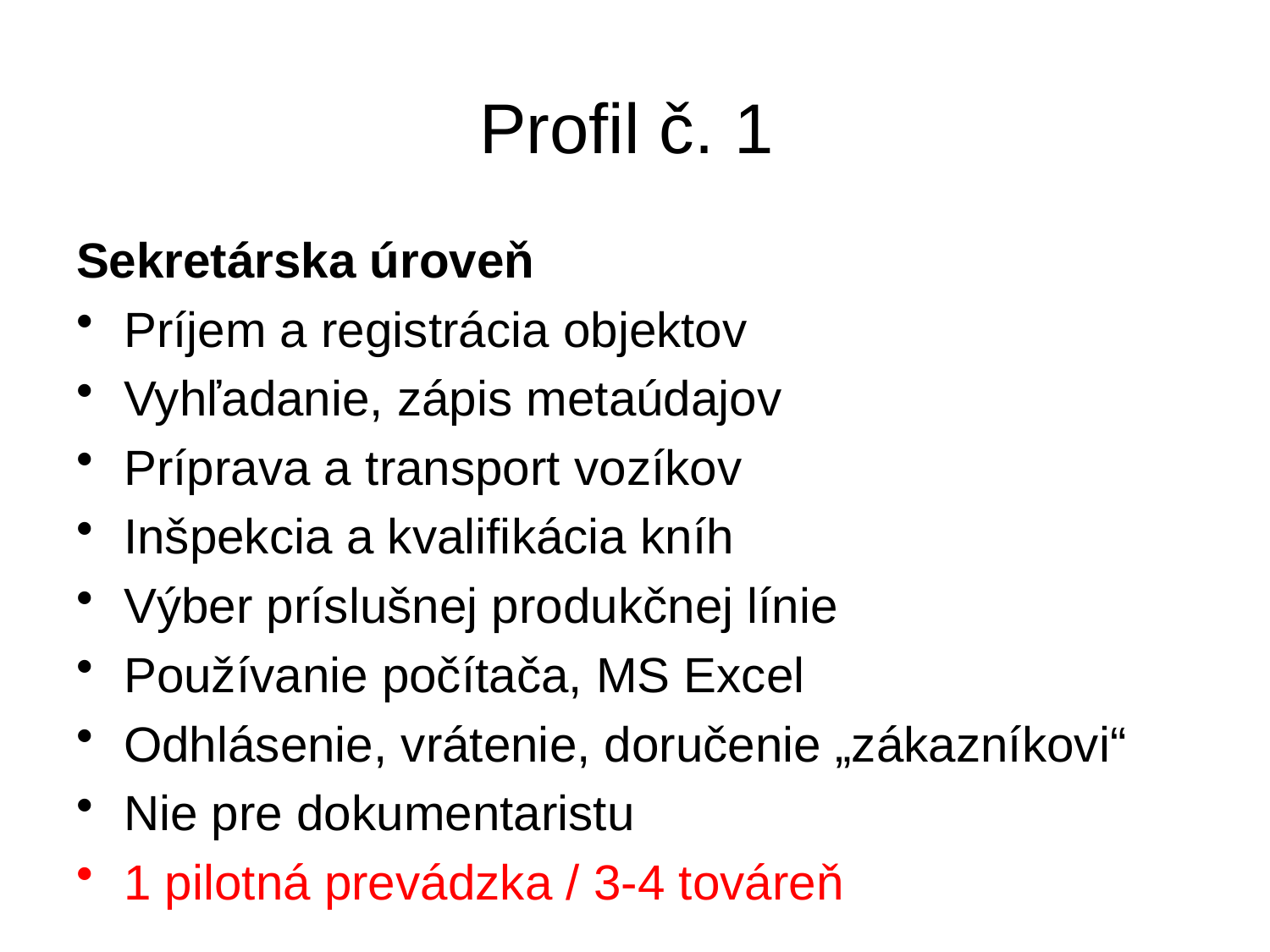

# Profil č. 1
Sekretárska úroveň
Príjem a registrácia objektov
Vyhľadanie, zápis metaúdajov
Príprava a transport vozíkov
Inšpekcia a kvalifikácia kníh
Výber príslušnej produkčnej línie
Používanie počítača, MS Excel
Odhlásenie, vrátenie, doručenie „zákazníkovi“
Nie pre dokumentaristu
1 pilotná prevádzka / 3-4 továreň